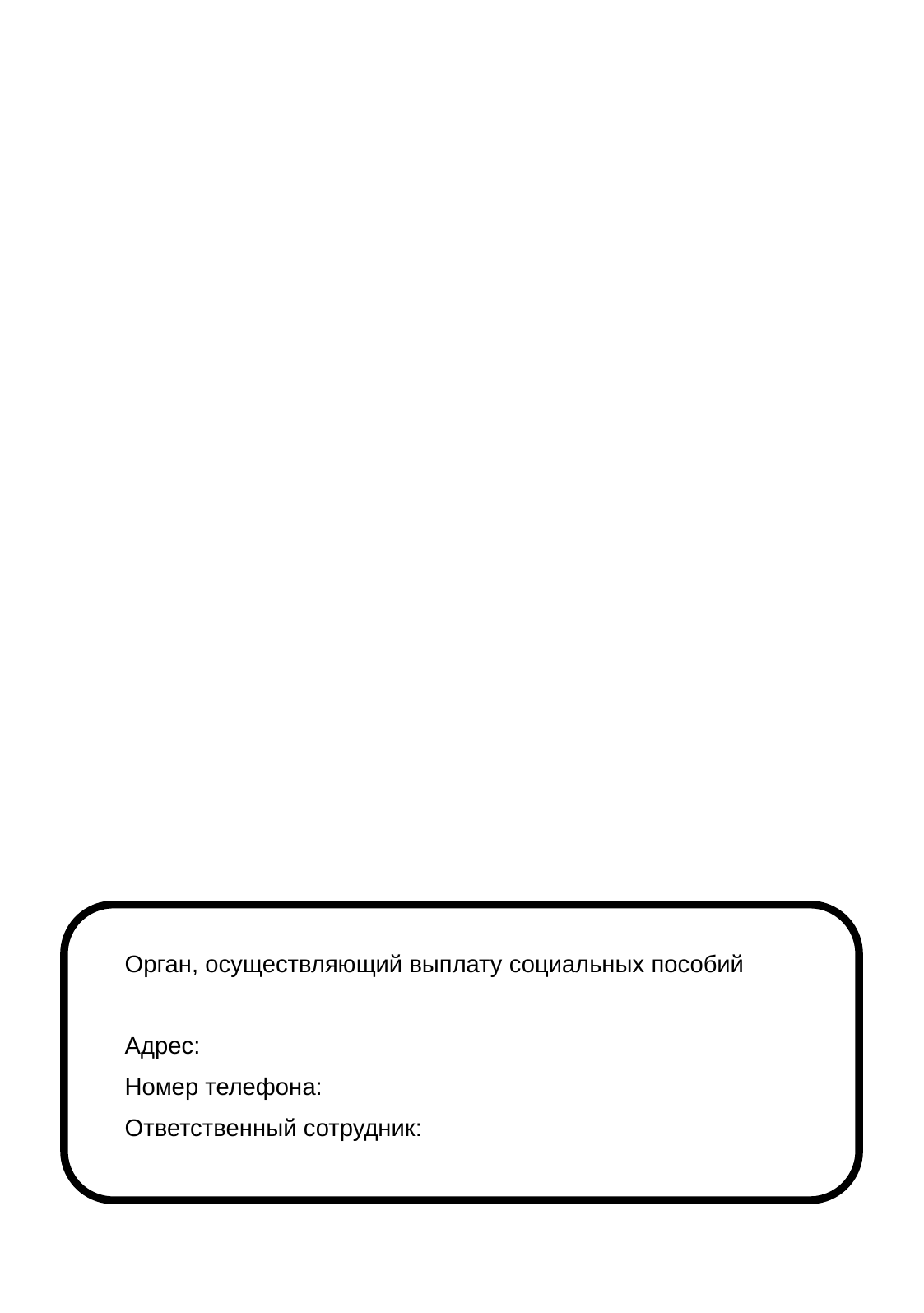

Орган, осуществляющий выплату социальных пособий

Адрес:
Номер телефона:
Ответственный сотрудник: